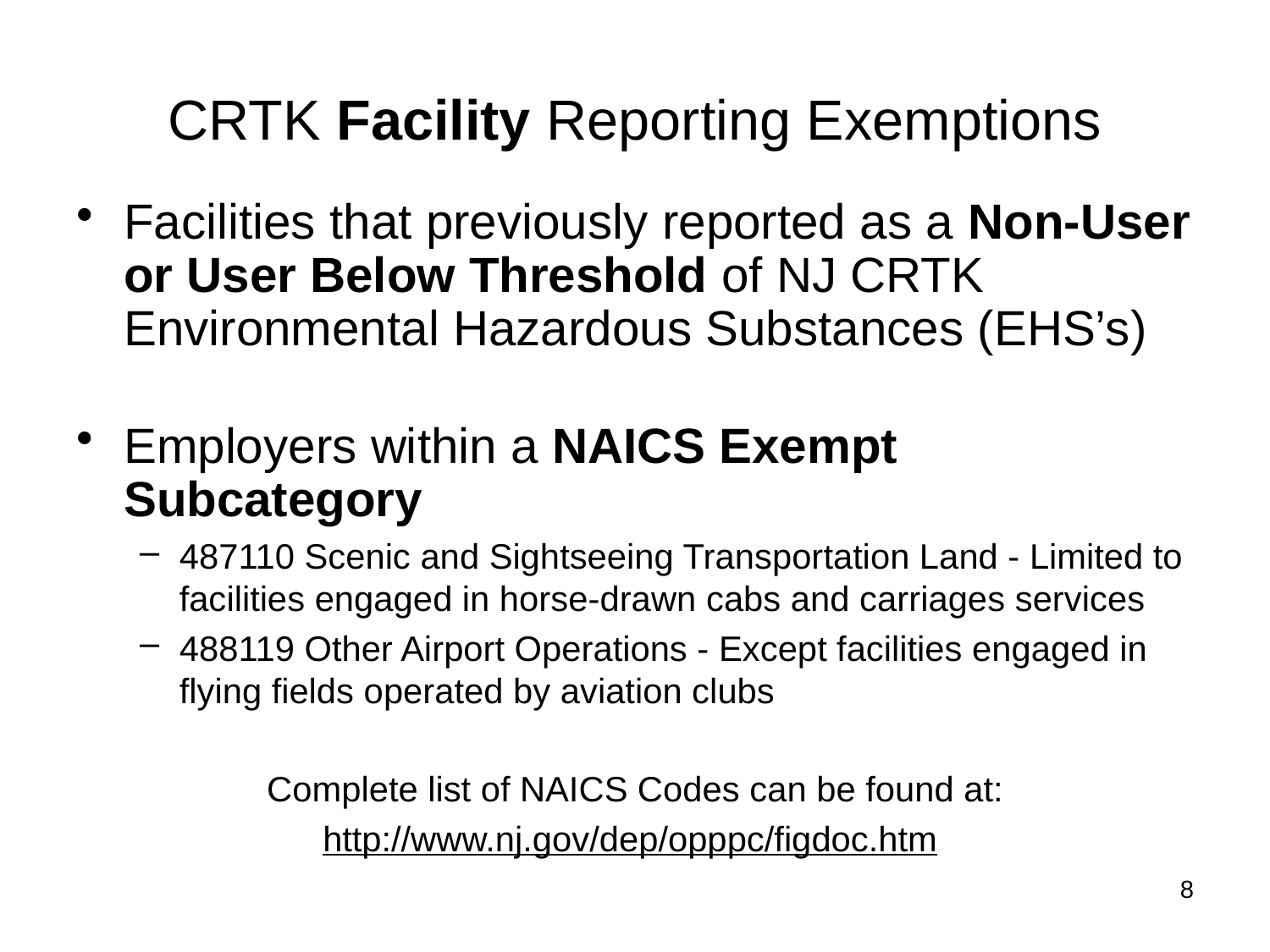

# CRTK Facility Reporting Exemptions
Facilities that previously reported as a Non-User or User Below Threshold of NJ CRTK Environmental Hazardous Substances (EHS’s)

Employers within a NAICS Exempt Subcategory
487110 Scenic and Sightseeing Transportation Land - Limited to facilities engaged in horse-drawn cabs and carriages services
488119 Other Airport Operations - Except facilities engaged in flying fields operated by aviation clubs

Complete list of NAICS Codes can be found at:
http://www.nj.gov/dep/opppc/figdoc.htm
8